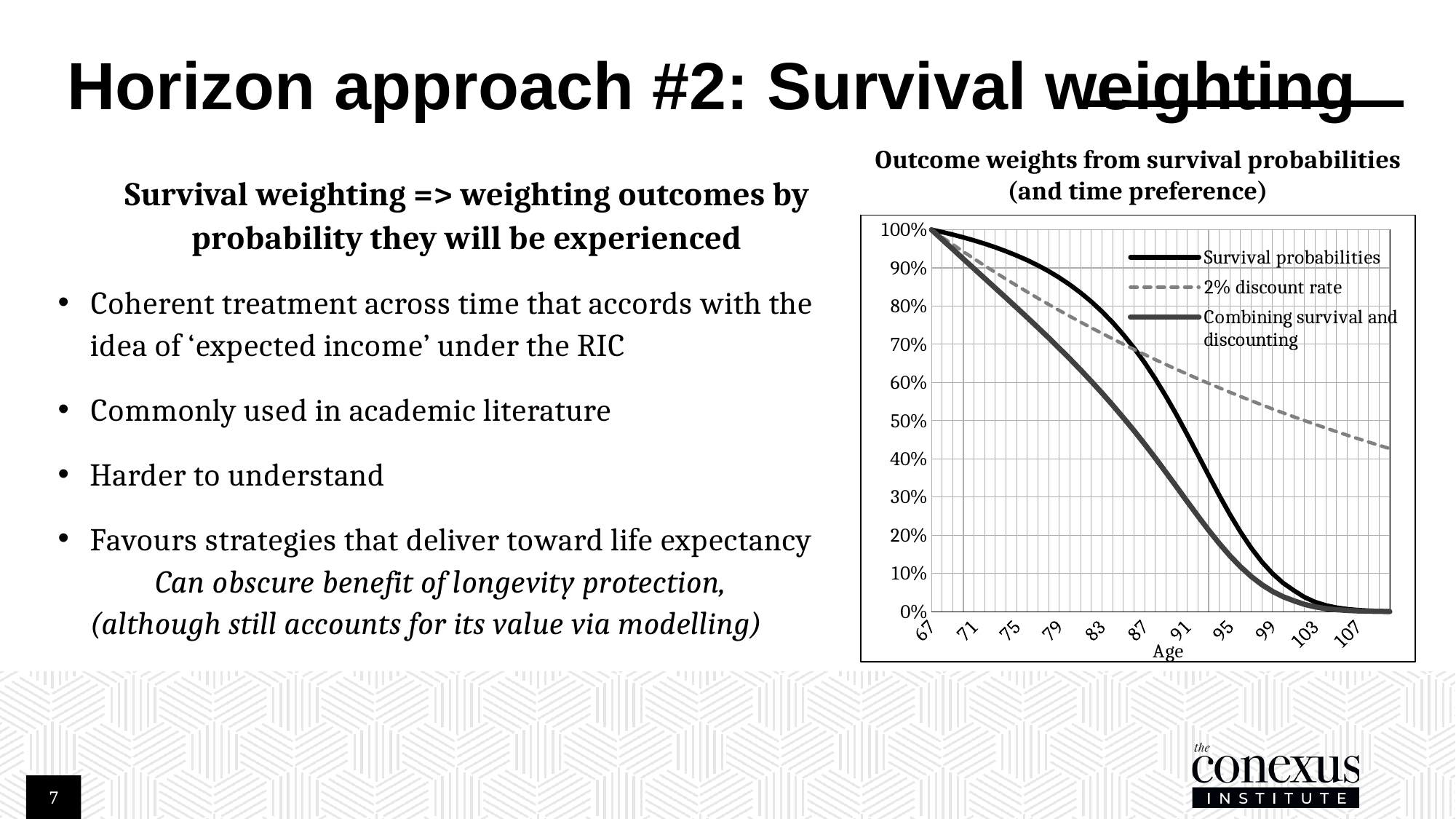

# Horizon approach #2: Survival weighting
Outcome weights from survival probabilities (and time preference)
Survival weighting => weighting outcomes by probability they will be experienced
Coherent treatment across time that accords with the idea of ‘expected income’ under the RIC
Commonly used in academic literature
Harder to understand
Favours strategies that deliver toward life expectancy 		Can obscure benefit of longevity protection,   	(although still accounts for its value via modelling)

### Chart

| Category |  |  |  |
|---|---|---|---|
| 67 | 1.0 | 1.0 | 1.0 |
| 68 | 0.9938404828705626 | 0.9803921568627451 | 0.974353414578983 |
| 69 | 0.9871362647820872 | 0.9611687812379853 | 0.9488045605364159 |
| 70 | 0.9797928619207397 | 0.9423223345470444 | 0.9232806970176813 |
| 71 | 0.9717986008893069 | 0.9238454260265141 | 0.8977916924505521 |
| 72 | 0.9631252202399081 | 0.9057308098299157 | 0.8723321856955079 |
| 73 | 0.953708240870132 | 0.8879713821861919 | 0.8468656248478127 |
| 74 | 0.943451151514251 | 0.8705601786139135 | 0.8213310029757487 |
| 75 | 0.9322296634895648 | 0.8534903711901113 | 0.7956490415261412 |
| 76 | 0.9198922108099828 | 0.8367552658726581 | 0.7697246514304945 |
| 77 | 0.9062641412650297 | 0.820348299875155 | 0.7434522475245845 |
| 78 | 0.8911443245803313 | 0.8042630390932892 | 0.7167144427577138 |
| 79 | 0.8743111979125002 | 0.7884931755816561 | 0.6893884128886291 |
| 80 | 0.8555468136560604 | 0.773032525080055 | 0.6613655136847397 |
| 81 | 0.8346377178616441 | 0.7578750245882893 | 0.6325510809467072 |
| 82 | 0.8113707110694374 | 0.7430147299885189 | 0.6028603898058505 |
| 83 | 0.7855488177366381 | 0.7284458137142342 | 0.5722297477484201 |
| 84 | 0.7569422559351415 | 0.7141625624649355 | 0.5405798211366297 |
| 85 | 0.7252734464716308 | 0.700159374965623 | 0.5078070029607402 |
| 86 | 0.6902678782611312 | 0.6864307597702186 | 0.4738211041197651 |
| 87 | 0.6517180239826899 | 0.6729713331080575 | 0.43858754741017975 |
| 88 | 0.6095180234143571 | 0.6597758167726053 | 0.40214525173583143 |
| 89 | 0.5637391143839308 | 0.6468390360515739 | 0.3646484653326697 |
| 90 | 0.5147546384594335 | 0.6341559176976215 | 0.3264347001413494 |
| 91 | 0.46325901472762404 | 0.6217214879388445 | 0.2880180839375415 |
| 92 | 0.4102236901797313 | 0.6095308705282789 | 0.2500440029865746 |
| 93 | 0.3568566450219296 | 0.597579284831646 | 0.21325013871962525 |
| 94 | 0.304493565323296 | 0.5858620439525941 | 0.17839122255071893 |
| 95 | 0.254494087820946 | 0.5743745528947001 | 0.1461749279065004 |
| 96 | 0.20811503902677211 | 0.5631123067595099 | 0.11719213969771106 |
| 97 | 0.1663933030705878 | 0.5520708889799116 | 0.09186089874648327 |
| 98 | 0.13008480677573298 | 0.5412459695881486 | 0.07040787737201856 |
| 99 | 0.0995245862131999 | 0.5306333035177928 | 0.05281105996355164 |
| 100 | 0.07471389051755242 | 0.5202287289390125 | 0.038868312298034835 |
| 101 | 0.055271892115376975 | 0.5100281656264828 | 0.028190221746310577 |
| 102 | 0.03761335166289576 | 0.5000276133592968 | 0.018807714462441706 |
| 103 | 0.024973121543118 | 0.4902231503522518 | 0.012242402316996992 |
| 104 | 0.016186103970078046 | 0.4806109317178939 | 0.007779218509941911 |
| 105 | 0.010245237299420451 | 0.4711871879587195 | 0.004827424553083708 |
| 106 | 0.0063337798675358135 | 0.46194822348894066 | 0.002925878357778187 |
| 107 | 0.0038257550507084523 | 0.45289041518523593 | 0.0017326477933123643 |
| 108 | 0.0022588941151605014 | 0.4440102109659176 | 0.001002972052622084 |
| 109 | 0.0013044255135288133 | 0.4353041283979584 | 0.0005678218112267194 |
7